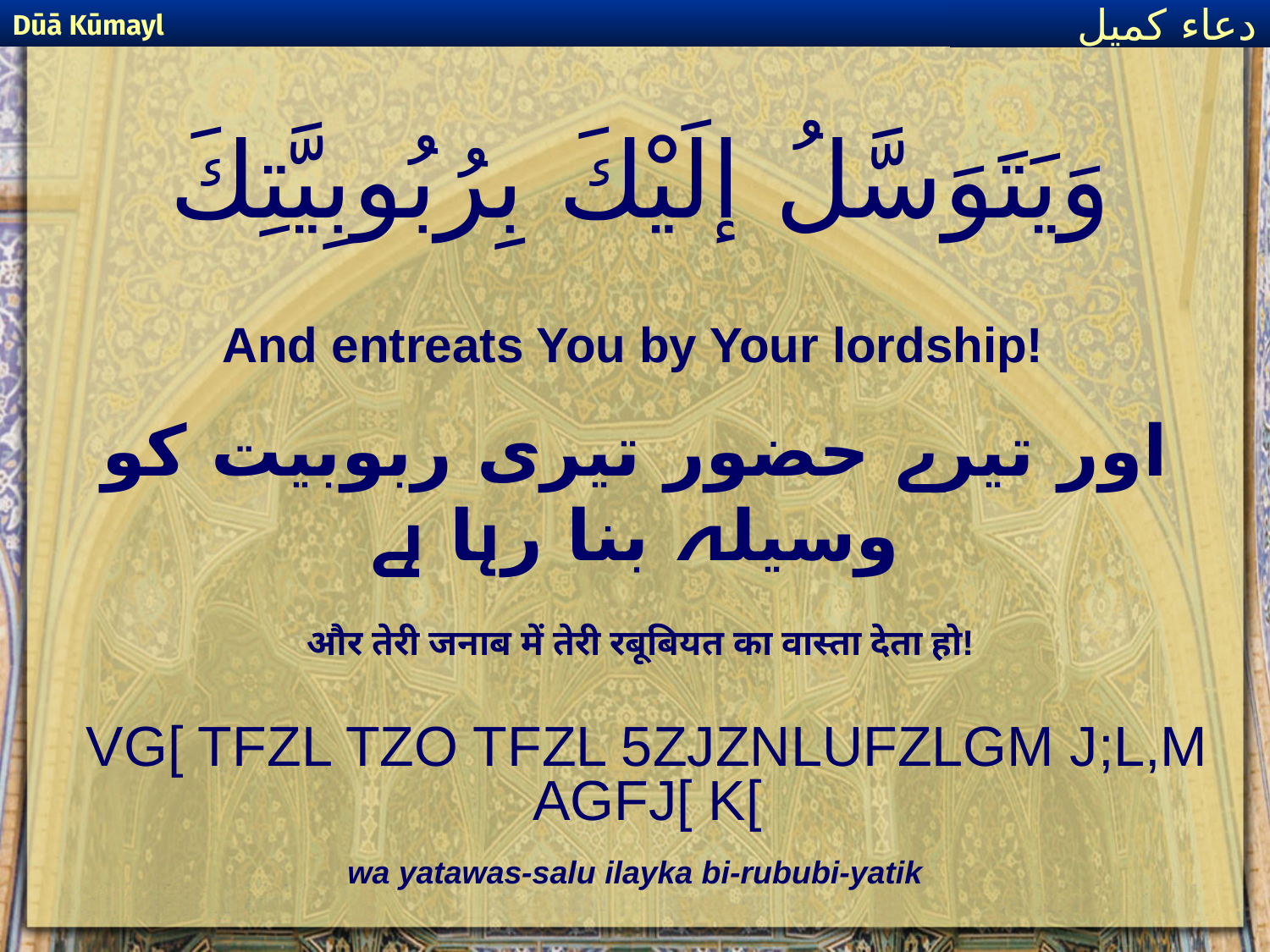

Dūā Kūmayl
دعاء كميل
# وَيَتَوَسَّلُ إلَيْكَ بِرُبُوبِيَّتِكَ
And entreats You by Your lordship!
اور تیرے حضور تیری ربوبیت کو وسیلہ بنا رہا ہے
और तेरी जनाब में तेरी रबूबियत का वास्ता देता हो!
VG[ TFZL TZO TFZL 5ZJZNLUFZLGM J;L,M AGFJ[ K[
wa yatawas-salu ilayka bi-rububi-yatik